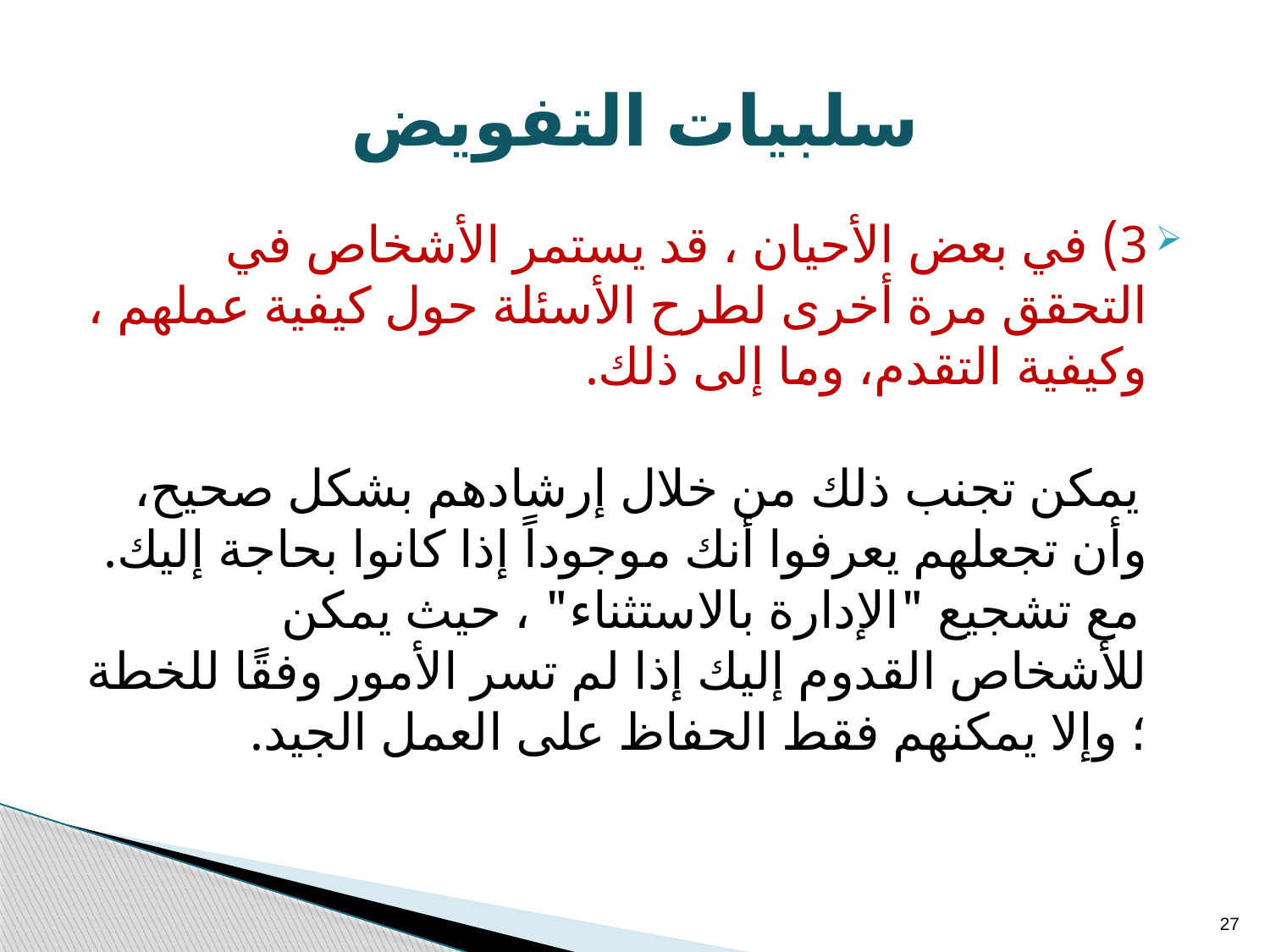

# سلبيات التفويض
3) في بعض الأحيان ، قد يستمر الأشخاص في التحقق مرة أخرى لطرح الأسئلة حول كيفية عملهم ، وكيفية التقدم، وما إلى ذلك.

   يمكن تجنب ذلك من خلال إرشادهم بشكل صحيح، وأن تجعلهم يعرفوا أنك موجوداً إذا كانوا بحاجة إليك.
   مع تشجيع "الإدارة بالاستثناء" ، حيث يمكن للأشخاص القدوم إليك إذا لم تسر الأمور وفقًا للخطة ؛ وإلا يمكنهم فقط الحفاظ على العمل الجيد.
27